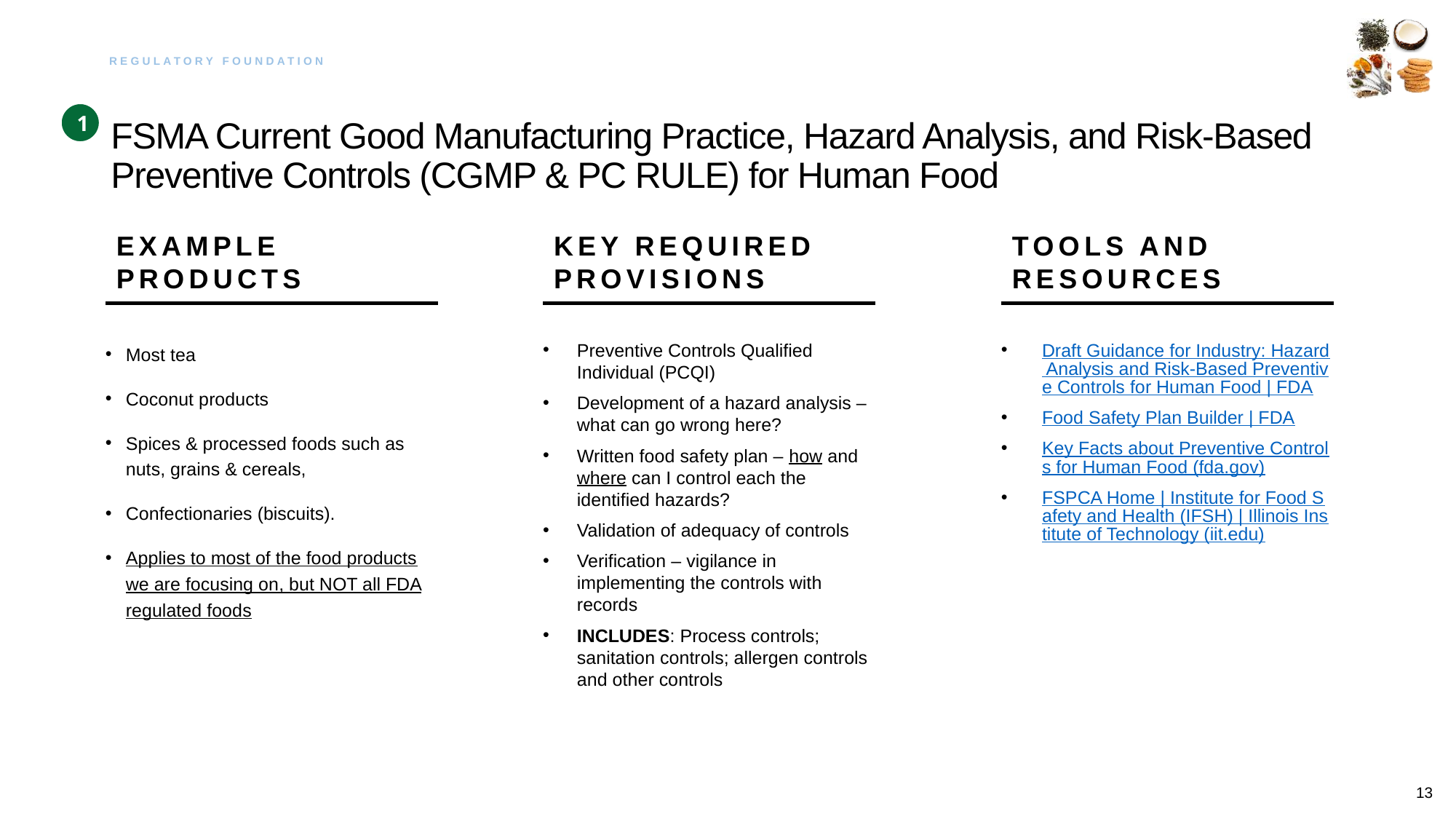

# FSMA Current Good Manufacturing Practice, Hazard Analysis, and Risk-Based Preventive Controls (CGMP & PC RULE) for Human Food
Regulatory Foundation
1
Example Products
Most tea
Coconut products
Spices & processed foods such as nuts, grains & cereals,
Confectionaries (biscuits).
Applies to most of the food products we are focusing on, but NOT all FDA regulated foods
KEY REQUIRED PROVISIONS
Preventive Controls Qualified Individual (PCQI)
Development of a hazard analysis – what can go wrong here?
Written food safety plan – how and where can I control each the identified hazards?
Validation of adequacy of controls
Verification – vigilance in implementing the controls with records
INCLUDES: Process controls; sanitation controls; allergen controls and other controls
TOOLS and RESOURCES
Draft Guidance for Industry: Hazard Analysis and Risk-Based Preventive Controls for Human Food | FDA
Food Safety Plan Builder | FDA
Key Facts about Preventive Controls for Human Food (fda.gov)
FSPCA Home | Institute for Food Safety and Health (IFSH) | Illinois Institute of Technology (iit.edu)
13